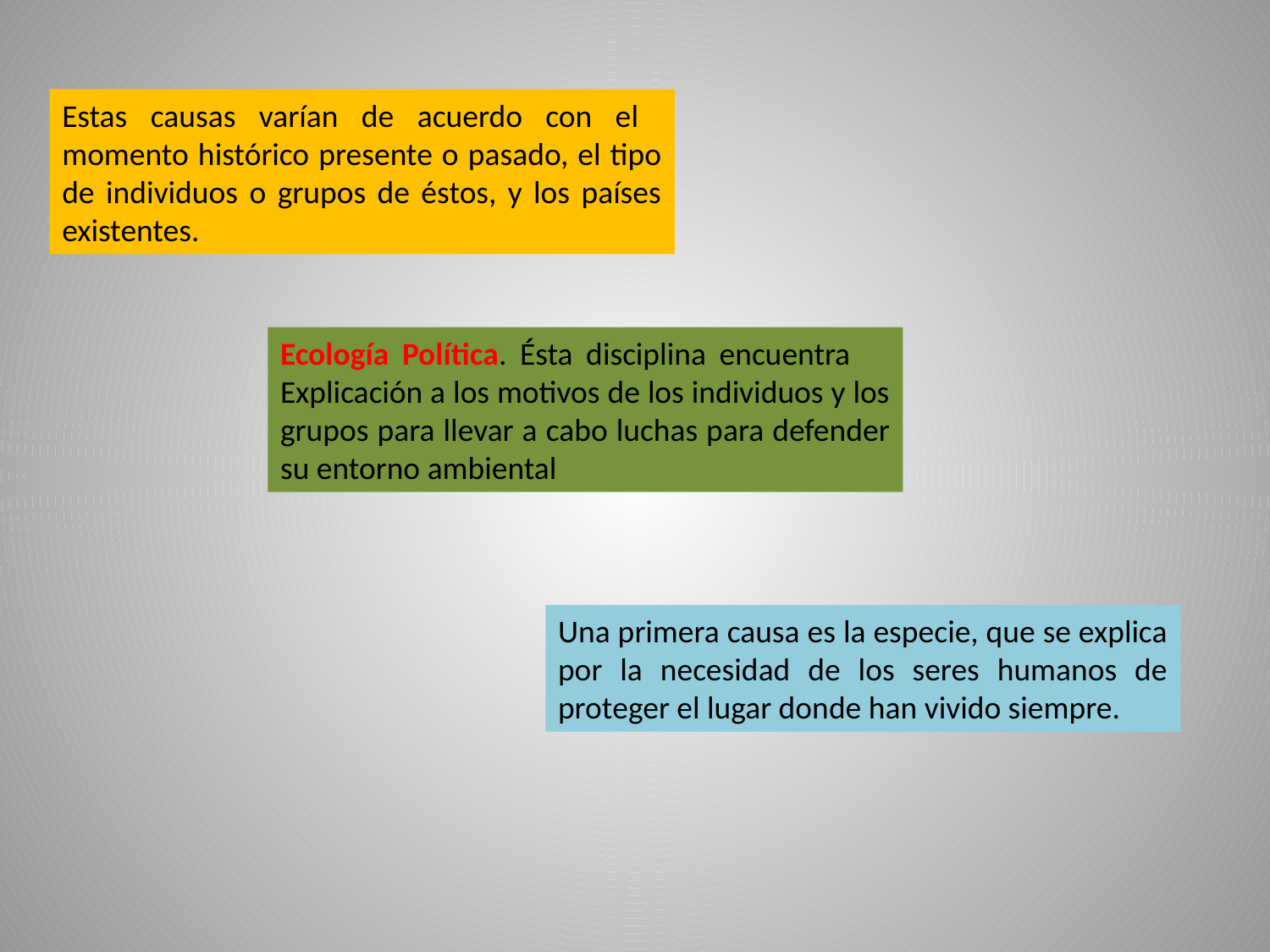

Estas causas varían de acuerdo con el  momento histórico presente o pasado, el tipo de individuos o grupos de éstos, y los países existentes.
Ecología Política. Ésta disciplina encuentra    Explicación a los motivos de los individuos y los grupos para llevar a cabo luchas para defender su entorno ambiental
Una primera causa es la especie, que se explica por la necesidad de los seres humanos de proteger el lugar donde han vivido siempre.